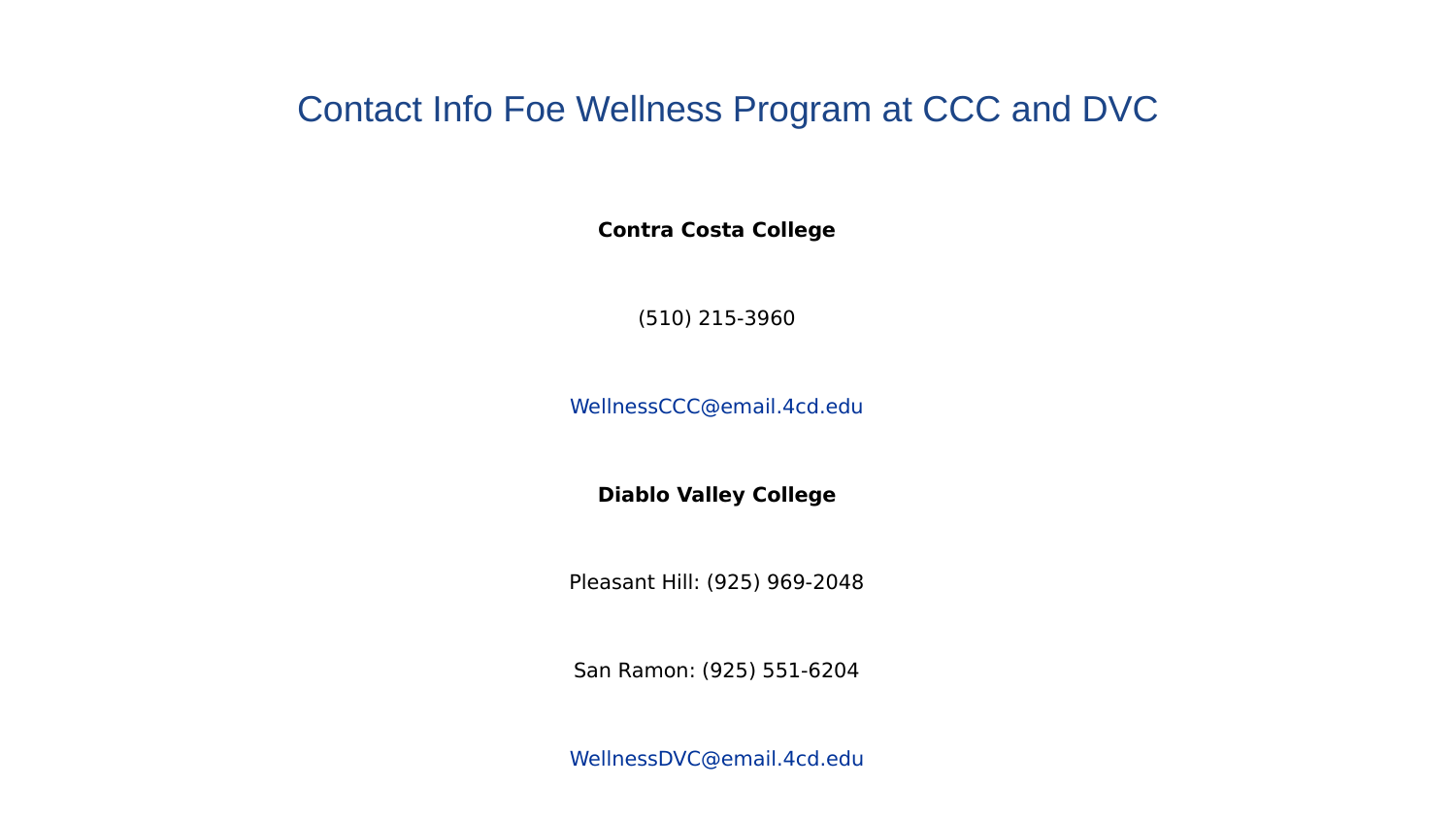

# Contact Info Foe Wellness Program at CCC and DVC
Contra Costa College
(510) 215-3960
WellnessCCC@email.4cd.edu
Diablo Valley College
Pleasant Hill: (925) 969-2048
San Ramon: (925) 551-6204
WellnessDVC@email.4cd.edu